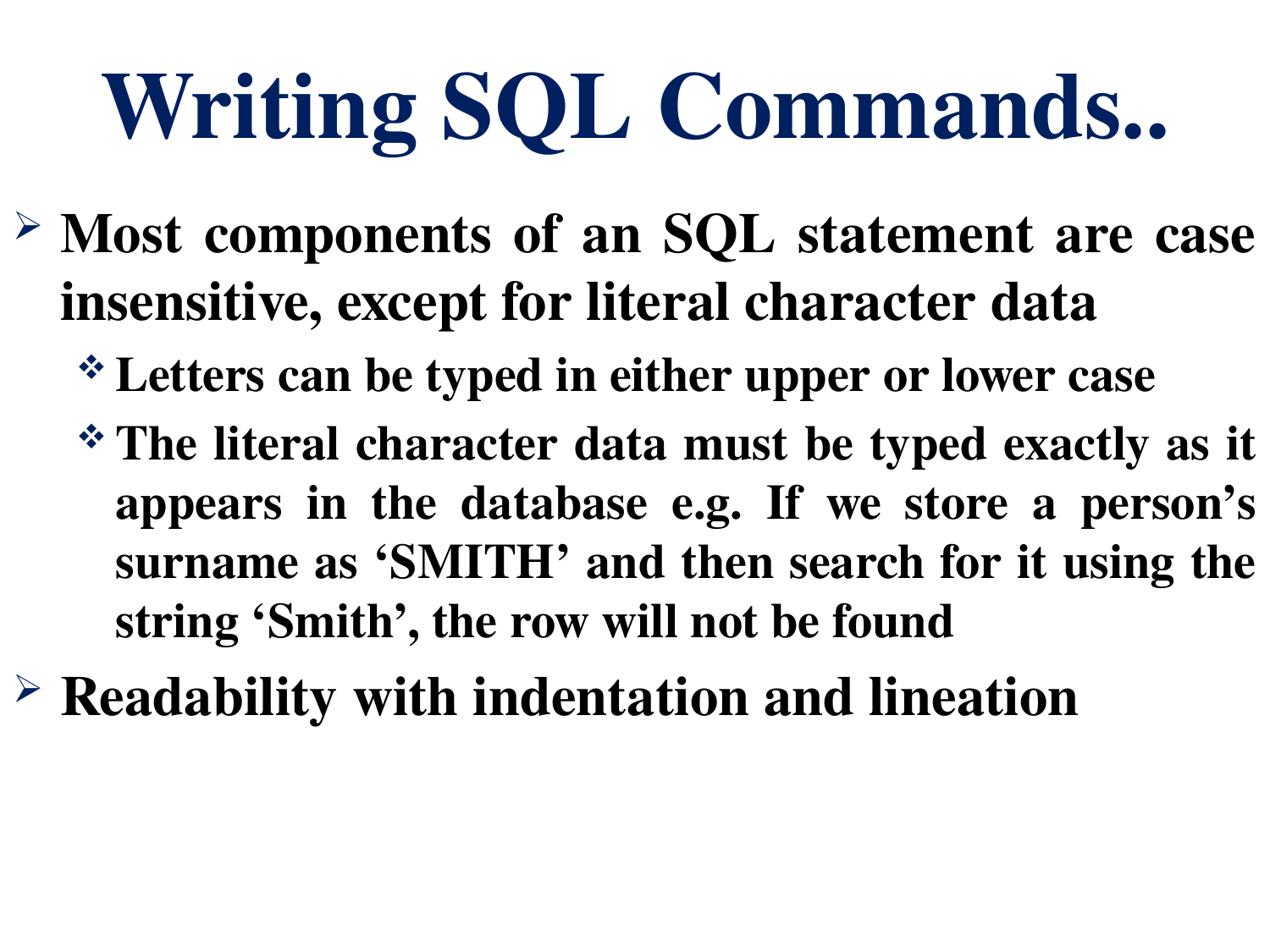

# Writing SQL Commands..
Most components of an SQL statement are case insensitive, except for literal character data
Letters can be typed in either upper or lower case
The literal character data must be typed exactly as it appears in the database e.g. If we store a person’s surname as ‘SMITH’ and then search for it using the string ‘Smith’, the row will not be found
Readability with indentation and lineation